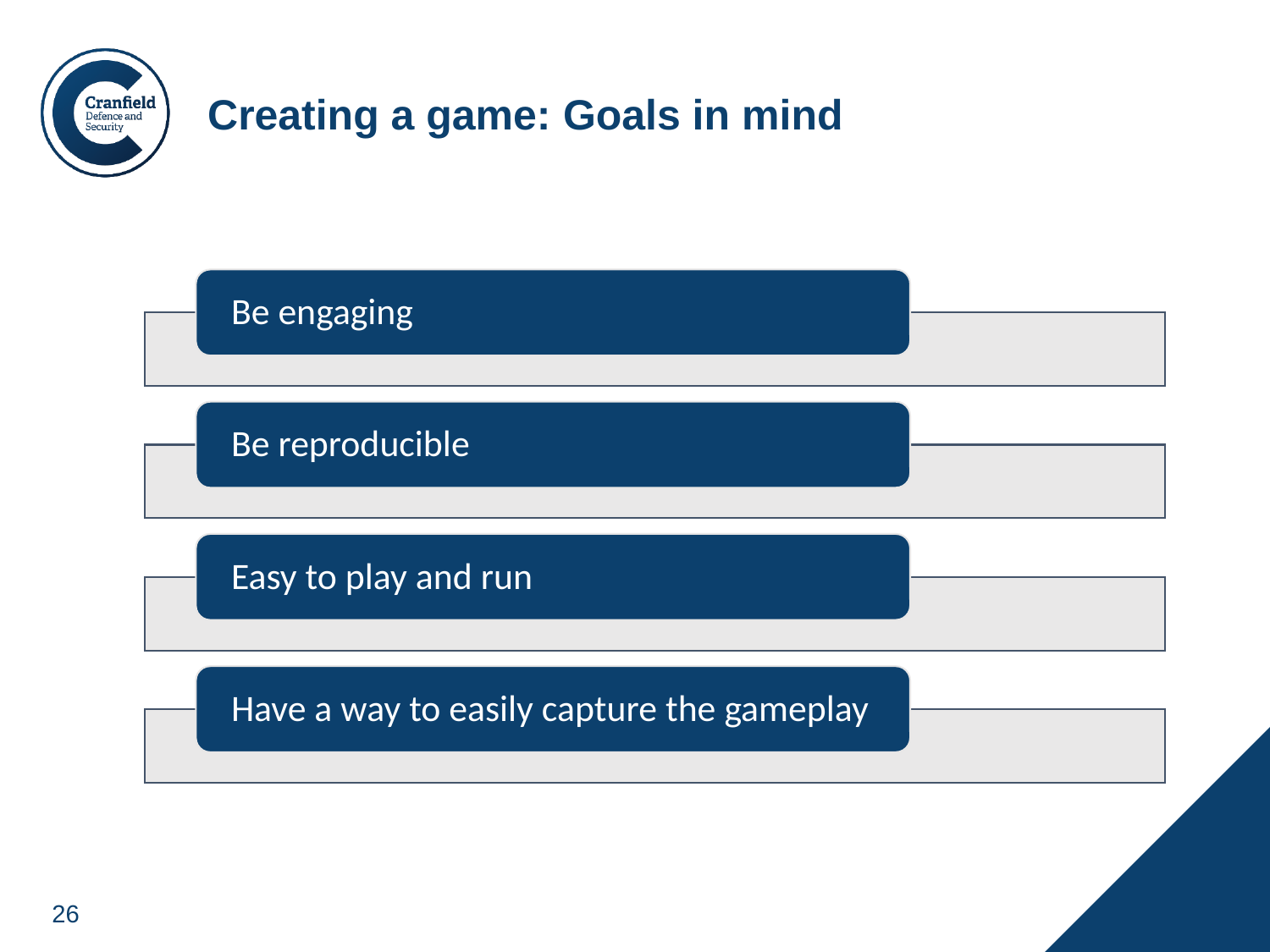

# Creating a game: Goals in mind
Be engaging
Be reproducible
Easy to play and run
Have a way to easily capture the gameplay